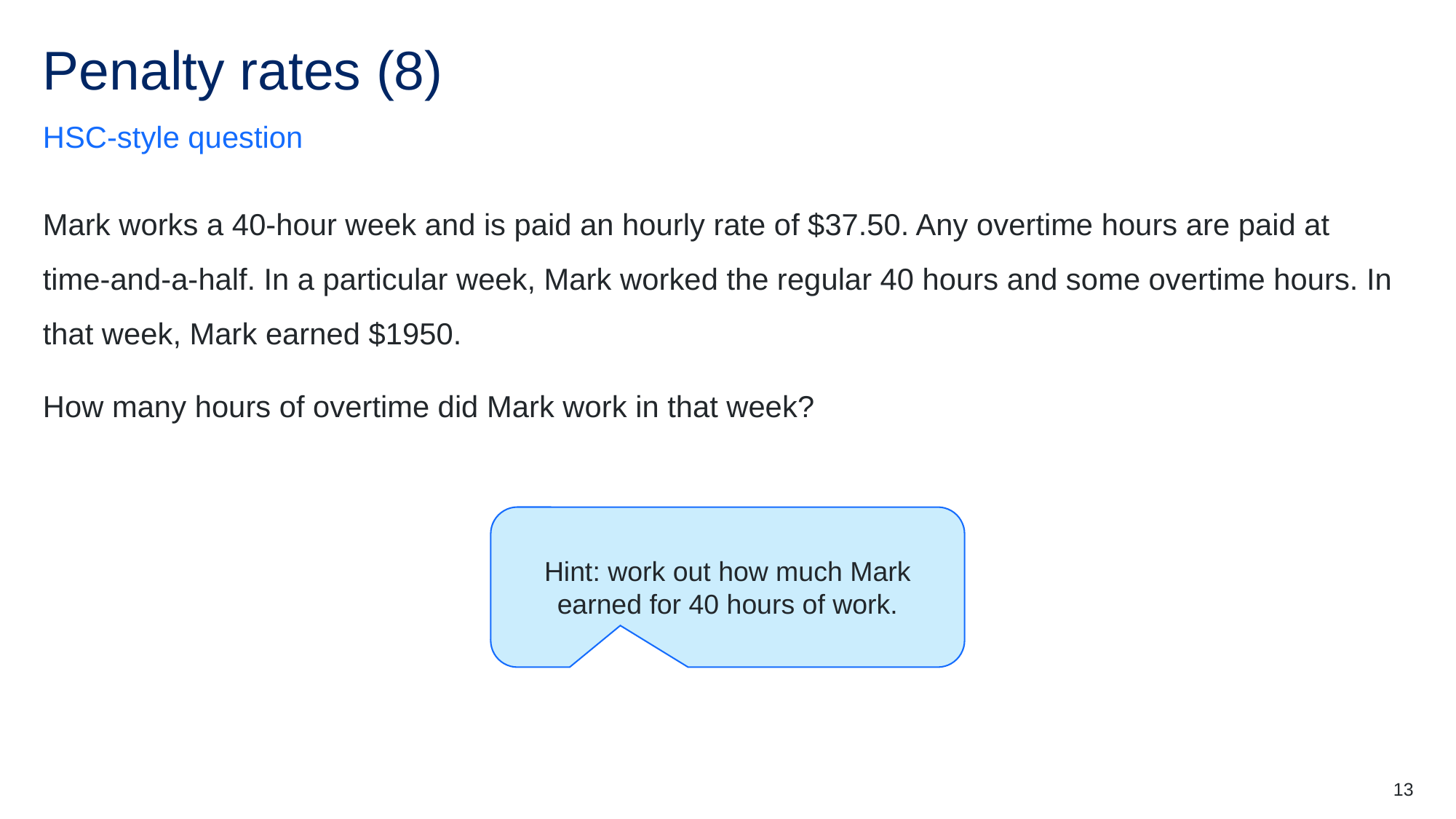

# Penalty rates (8)
HSC-style question
Mark works a 40-hour week and is paid an hourly rate of $37.50. Any overtime hours are paid at
time-and-a-half. In a particular week, Mark worked the regular 40 hours and some overtime hours. In that week, Mark earned $1950.
How many hours of overtime did Mark work in that week?
Hint: work out how much Mark earned for 40 hours of work.
13